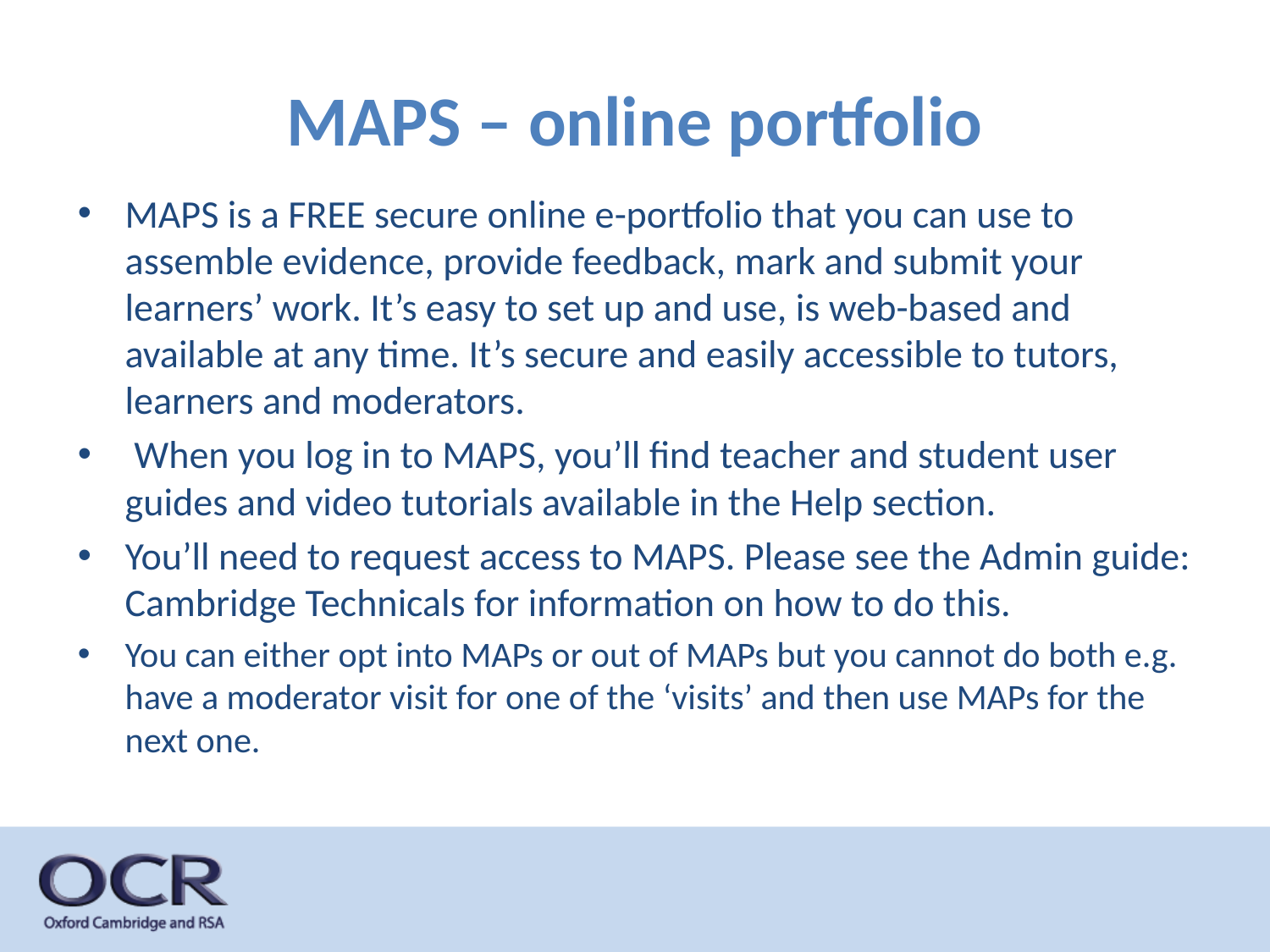

# MAPS – online portfolio
MAPS is a FREE secure online e-portfolio that you can use to assemble evidence, provide feedback, mark and submit your learners’ work. It’s easy to set up and use, is web-based and available at any time. It’s secure and easily accessible to tutors, learners and moderators.
 When you log in to MAPS, you’ll find teacher and student user guides and video tutorials available in the Help section.
You’ll need to request access to MAPS. Please see the Admin guide: Cambridge Technicals for information on how to do this.
You can either opt into MAPs or out of MAPs but you cannot do both e.g. have a moderator visit for one of the ‘visits’ and then use MAPs for the next one.